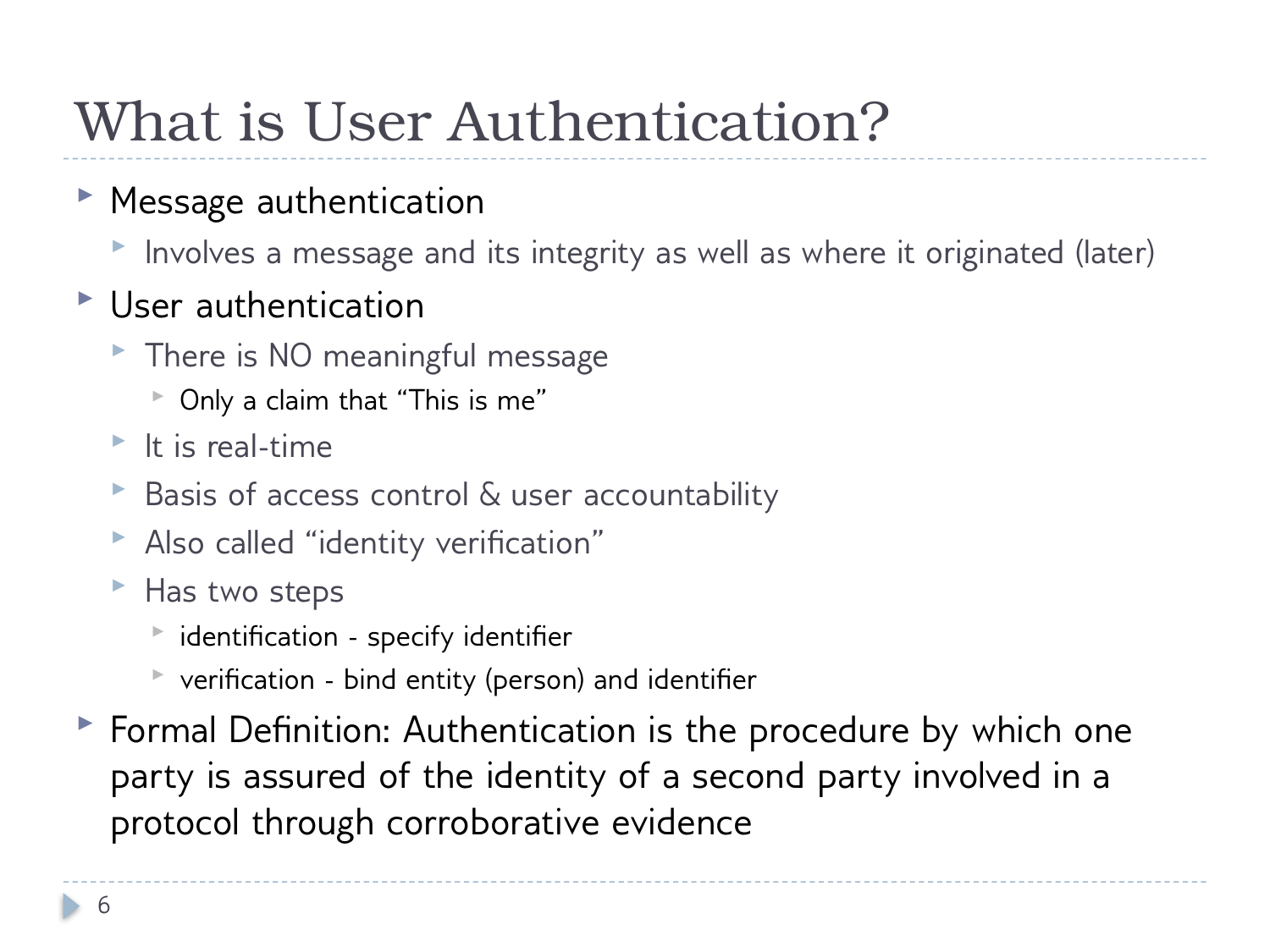

# What is User Authentication?
Message authentication
Involves a message and its integrity as well as where it originated (later)
User authentication
There is NO meaningful message
Only a claim that “This is me”
It is real-time
Basis of access control & user accountability
Also called “identity verification”
Has two steps
identification - specify identifier
verification - bind entity (person) and identifier
Formal Definition: Authentication is the procedure by which one party is assured of the identity of a second party involved in a protocol through corroborative evidence

6